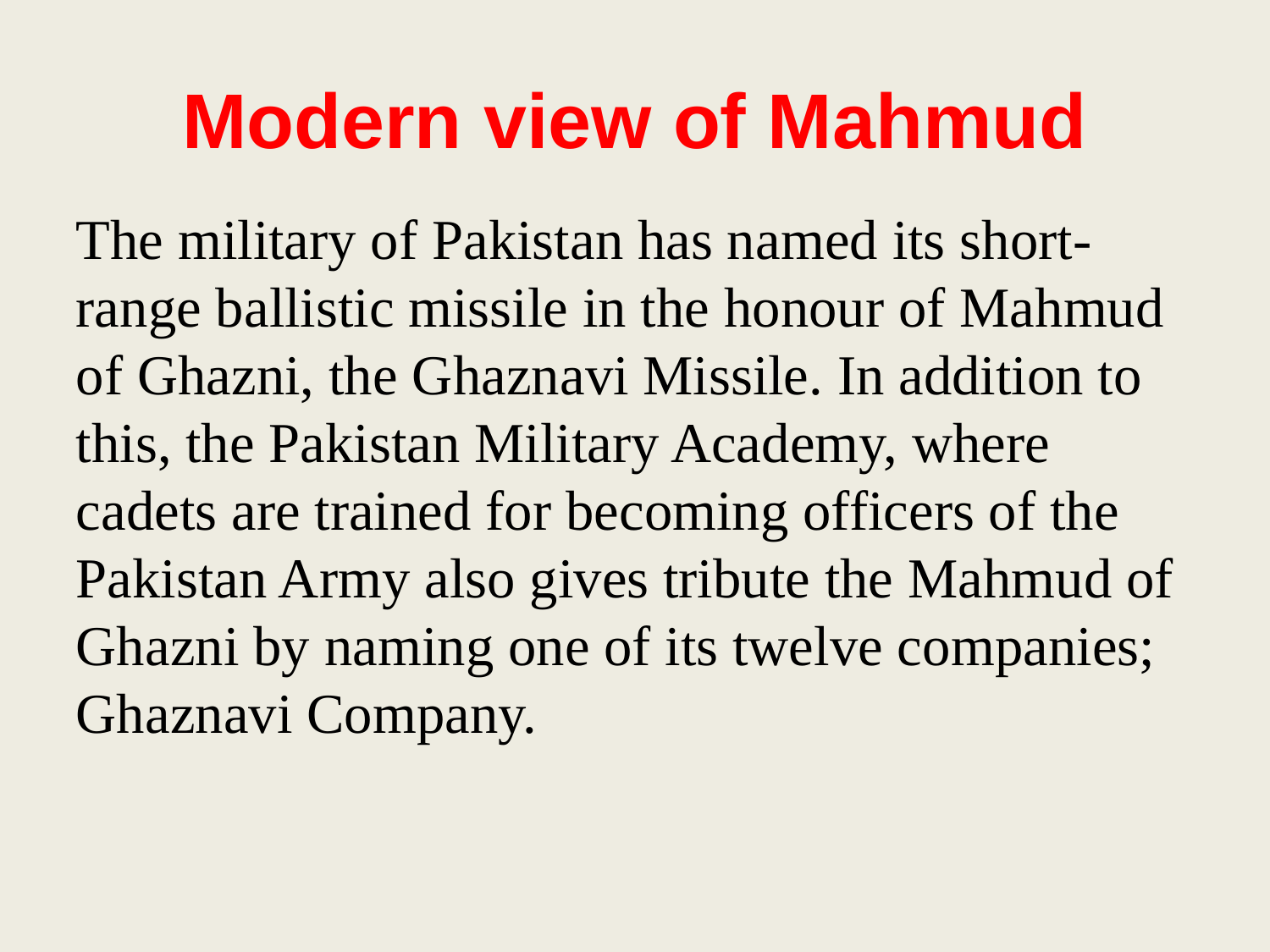

# Modern view of Mahmud
The military of Pakistan has named its short-range ballistic missile in the honour of Mahmud of Ghazni, the Ghaznavi Missile. In addition to this, the Pakistan Military Academy, where cadets are trained for becoming officers of the Pakistan Army also gives tribute the Mahmud of Ghazni by naming one of its twelve companies; Ghaznavi Company.